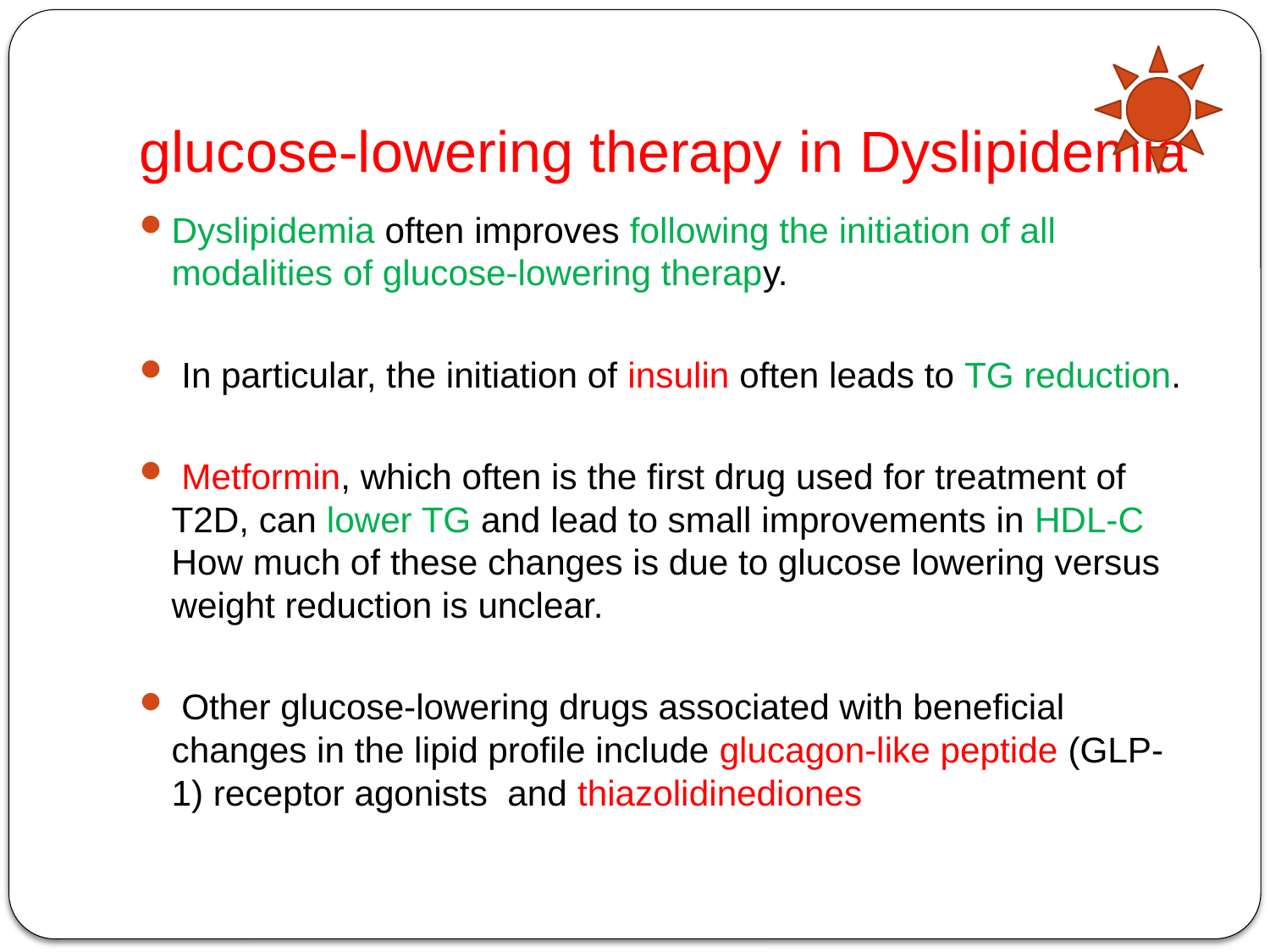

# glucose-lowering therapy in Dyslipidemia

Dyslipidemia often improves following the initiation of all modalities of glucose-lowering therapy.

 In particular, the initiation of insulin often leads to TG reduction.

 Metformin, which often is the first drug used for treatment of T2D, can lower TG and lead to small improvements in HDL-C How much of these changes is due to glucose lowering versus weight reduction is unclear.

 Other glucose-lowering drugs associated with beneficial changes in the lipid profile include glucagon-like peptide (GLP-1) receptor agonists  and thiazolidinediones